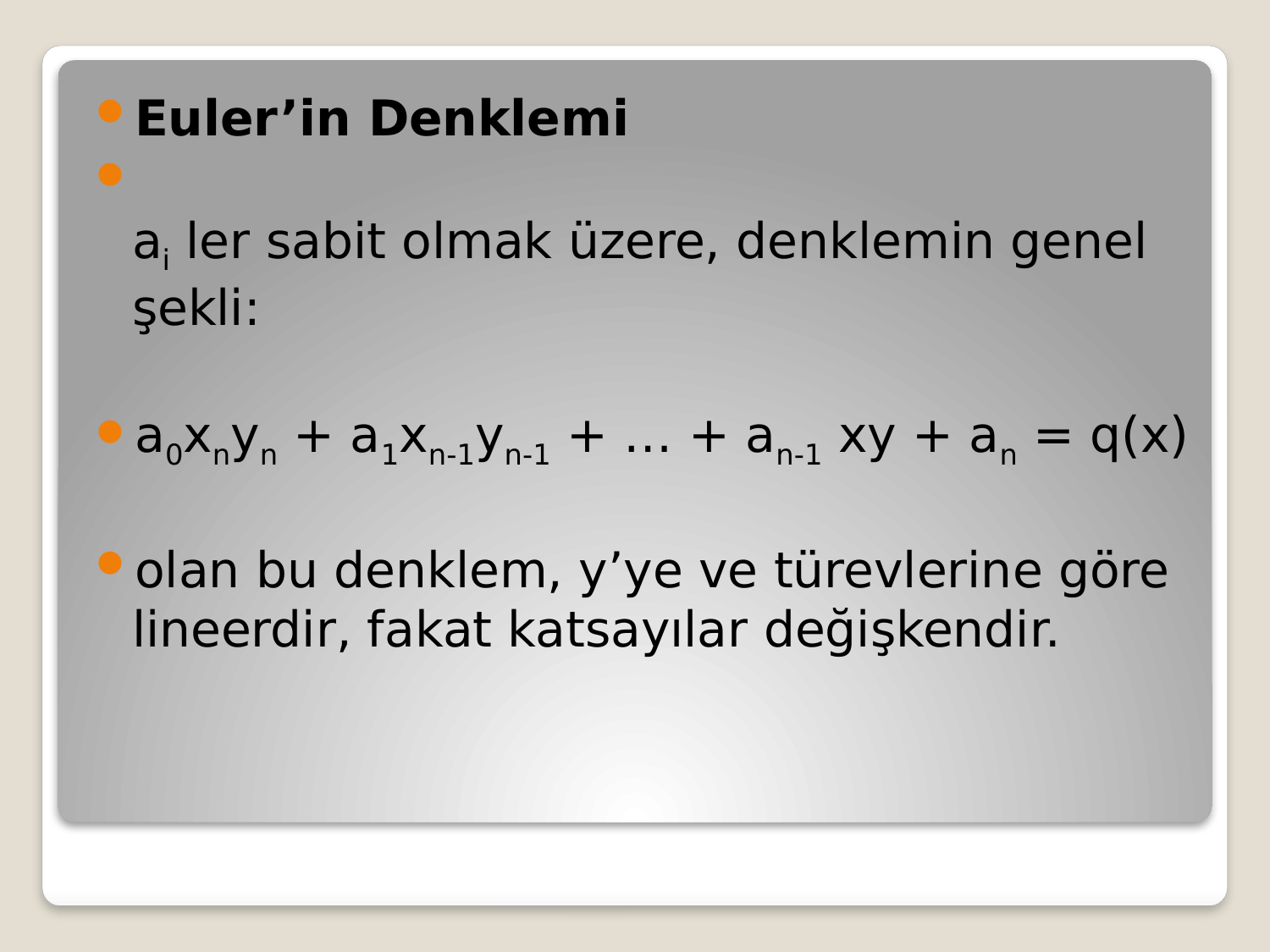

Euler’in Denklemi
ai ler sabit olmak üzere, denklemin genel şekli:

a0xnyn + a1xn-1yn-1 + … + an-1 xy + an = q(x)

olan bu denklem, y’ye ve türevlerine göre lineerdir, fakat katsayılar değişkendir.